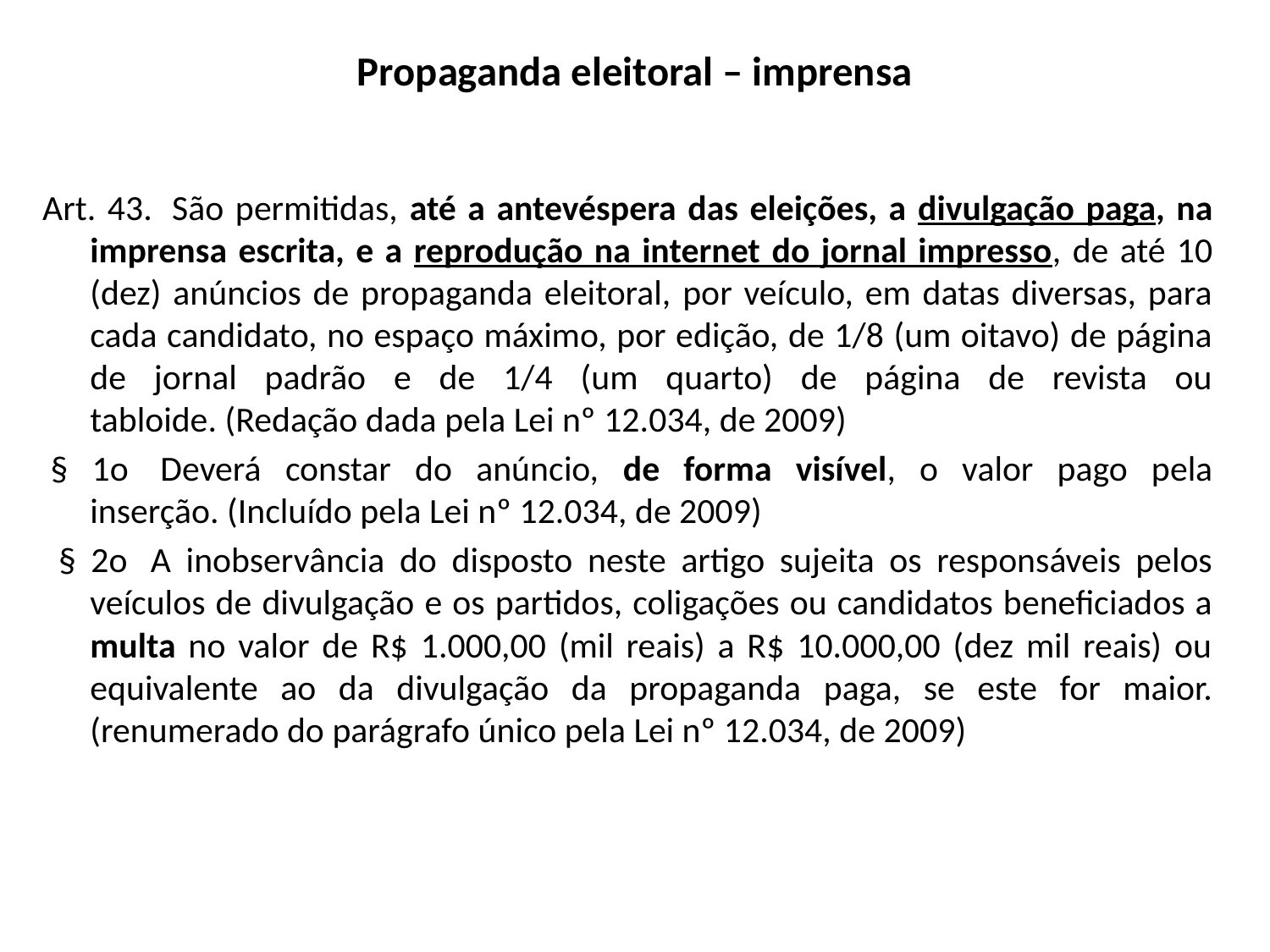

# Propaganda eleitoral – imprensa

Art. 43.  São permitidas, até a antevéspera das eleições, a divulgação paga, na imprensa escrita, e a reprodução na internet do jornal impresso, de até 10 (dez) anúncios de propaganda eleitoral, por veículo, em datas diversas, para cada candidato, no espaço máximo, por edição, de 1/8 (um oitavo) de página de jornal padrão e de 1/4 (um quarto) de página de revista ou tabloide. (Redação dada pela Lei nº 12.034, de 2009)
 § 1o  Deverá constar do anúncio, de forma visível, o valor pago pela inserção. (Incluído pela Lei nº 12.034, de 2009)
  § 2o  A inobservância do disposto neste artigo sujeita os responsáveis pelos veículos de divulgação e os partidos, coligações ou candidatos beneficiados a multa no valor de R$ 1.000,00 (mil reais) a R$ 10.000,00 (dez mil reais) ou equivalente ao da divulgação da propaganda paga, se este for maior. (renumerado do parágrafo único pela Lei nº 12.034, de 2009)